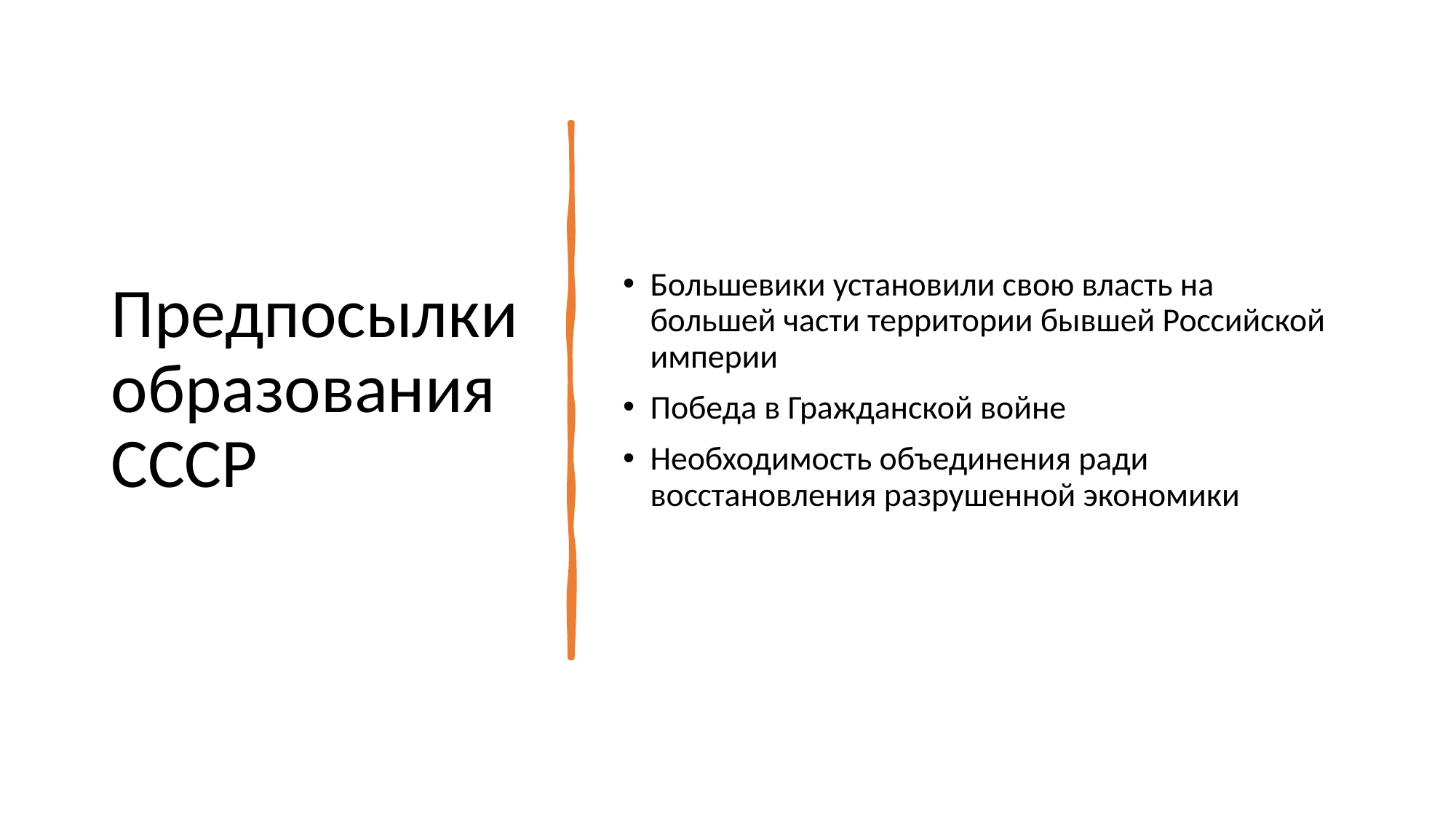

# Предпосылки образования СССР
Большевики установили свою власть на большей части территории бывшей Российской империи
Победа в Гражданской войне
Необходимость объединения ради восстановления разрушенной экономики